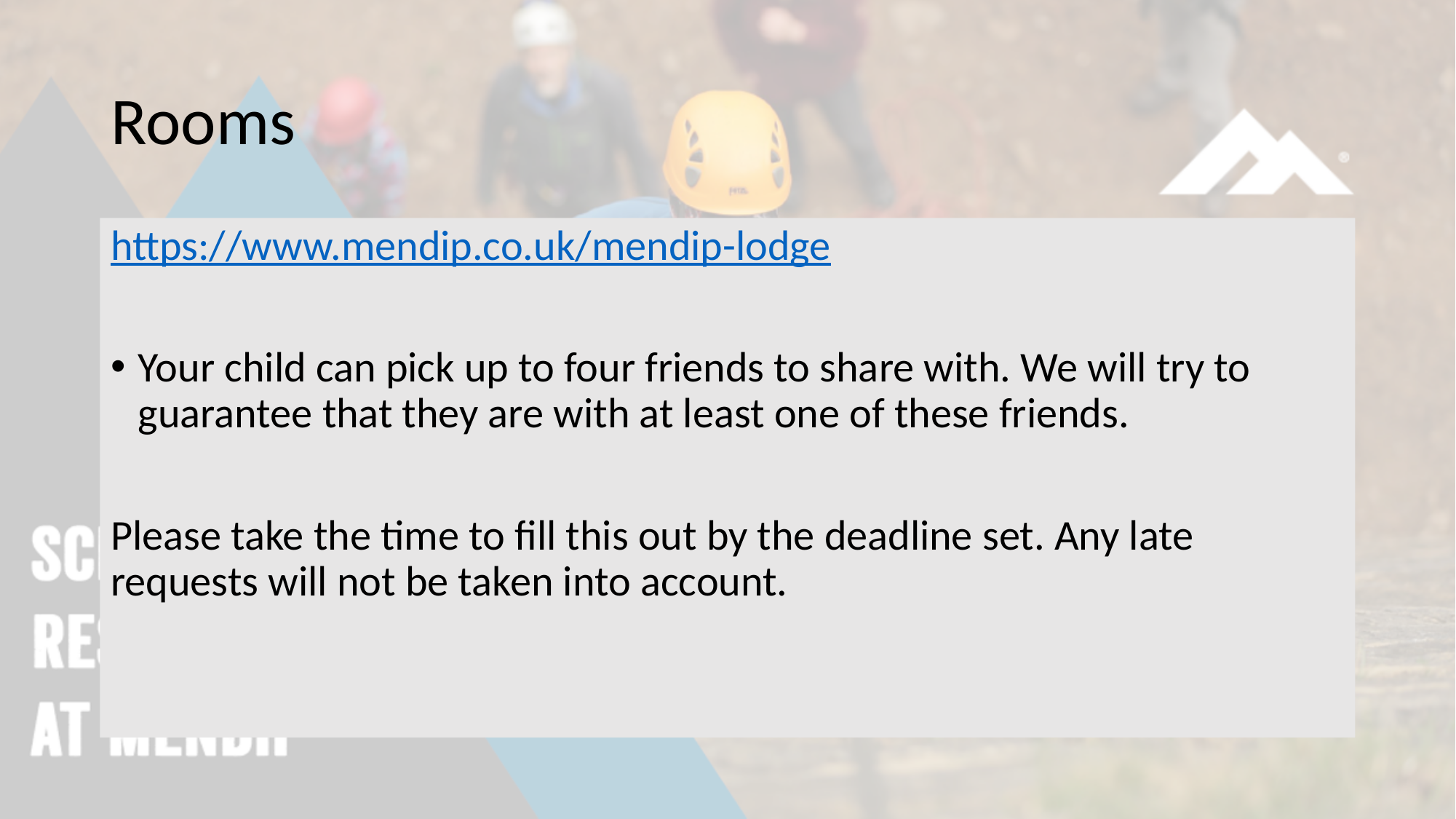

# Rooms
https://www.mendip.co.uk/mendip-lodge

Your child can pick up to four friends to share with. We will try to guarantee that they are with at least one of these friends.

Please take the time to fill this out by the deadline set. Any late requests will not be taken into account.